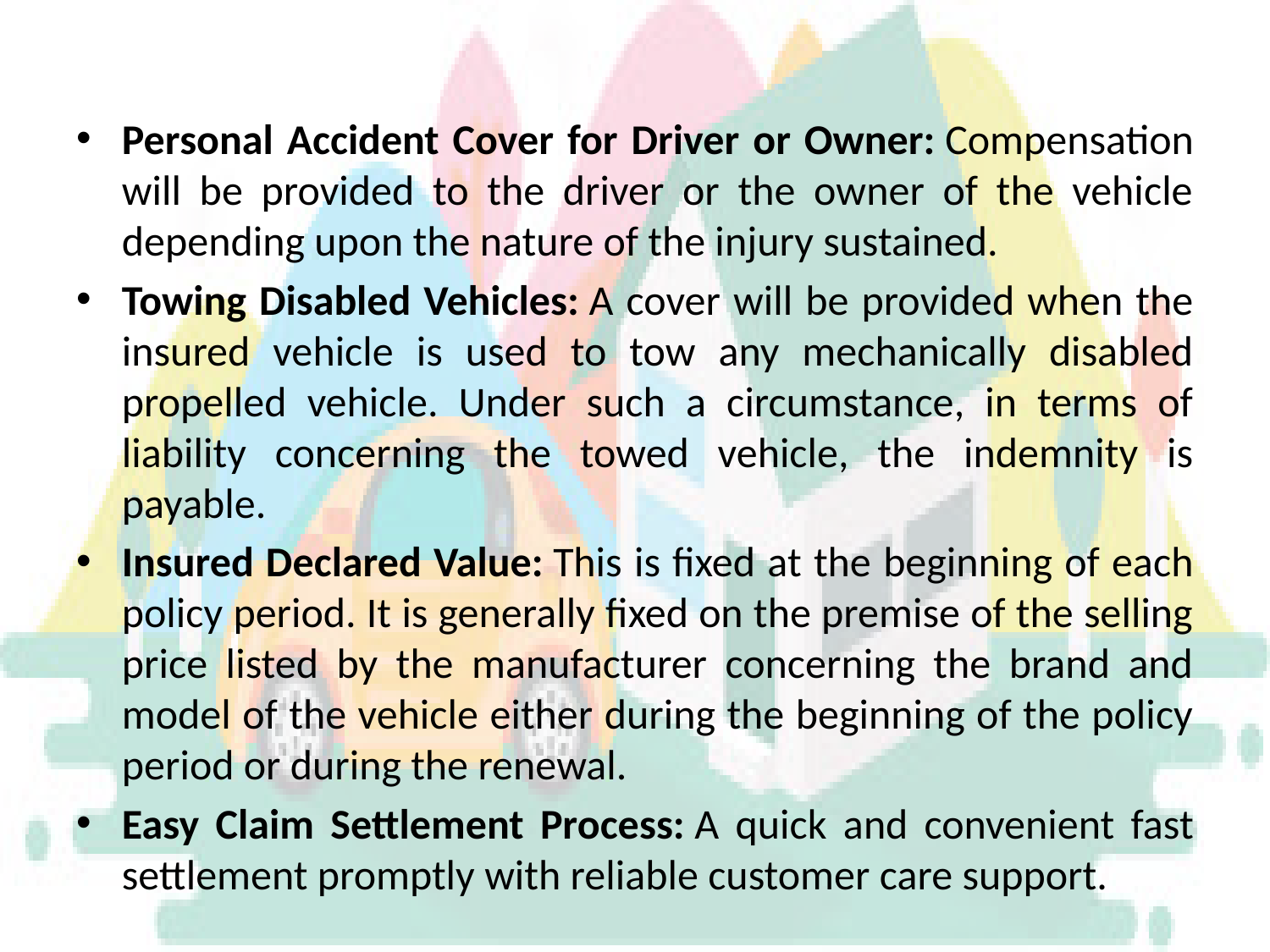

#
Personal Accident Cover for Driver or Owner: Compensation will be provided to the driver or the owner of the vehicle depending upon the nature of the injury sustained.
Towing Disabled Vehicles: A cover will be provided when the insured vehicle is used to tow any mechanically disabled propelled vehicle. Under such a circumstance, in terms of liability concerning the towed vehicle, the indemnity is payable.
Insured Declared Value: This is fixed at the beginning of each policy period. It is generally fixed on the premise of the selling price listed by the manufacturer concerning the brand and model of the vehicle either during the beginning of the policy period or during the renewal.
Easy Claim Settlement Process: A quick and convenient fast settlement promptly with reliable customer care support.